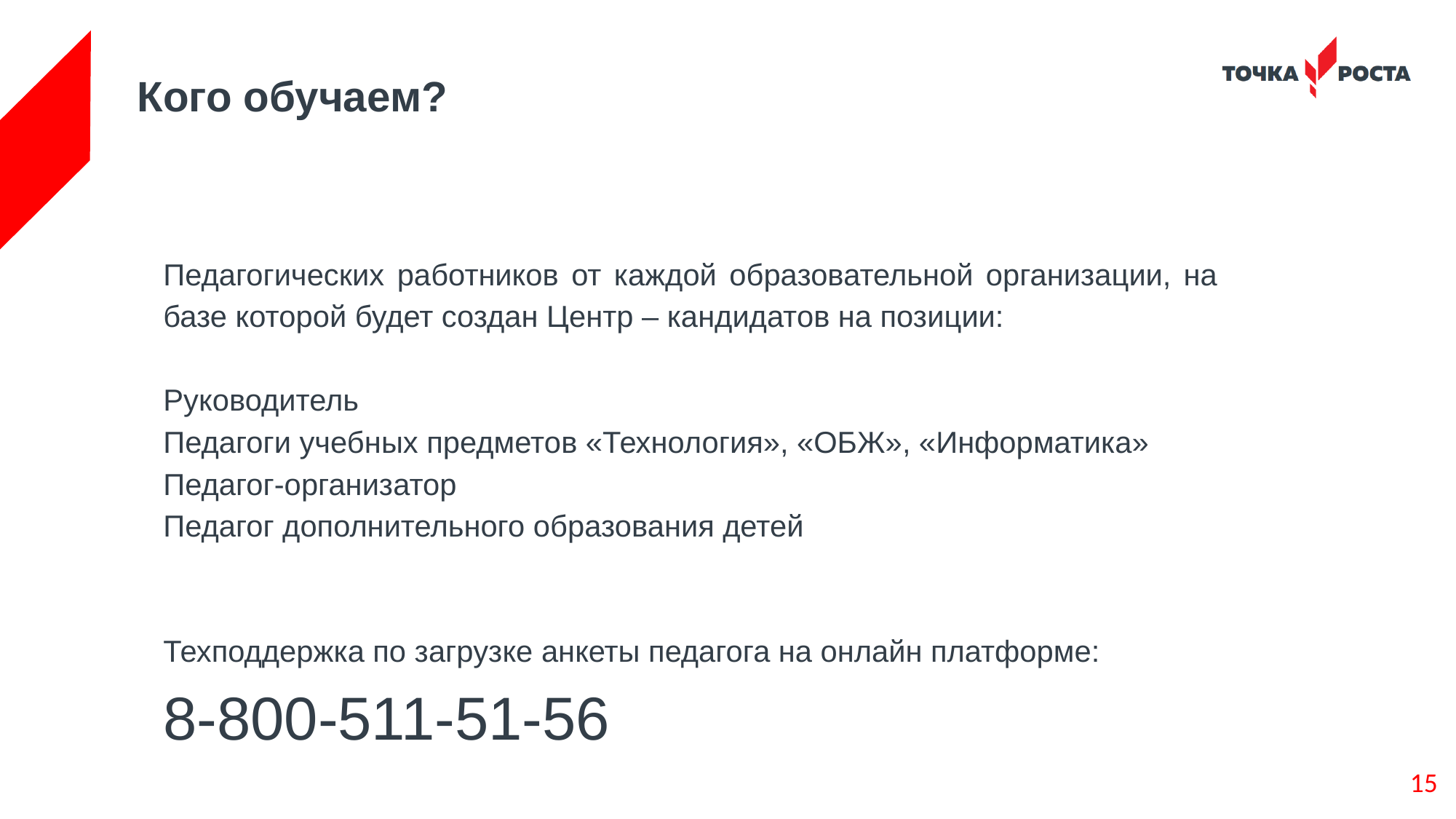

# Кого обучаем?
Педагогических работников от каждой образовательной организации, на базе которой будет создан Центр – кандидатов на позиции:

Руководитель
Педагоги учебных предметов «Технология», «ОБЖ», «Информатика»
Педагог-организатор
Педагог дополнительного образования детей

Техподдержка по загрузке анкеты педагога на онлайн платформе:
8-800-511-51-56
15